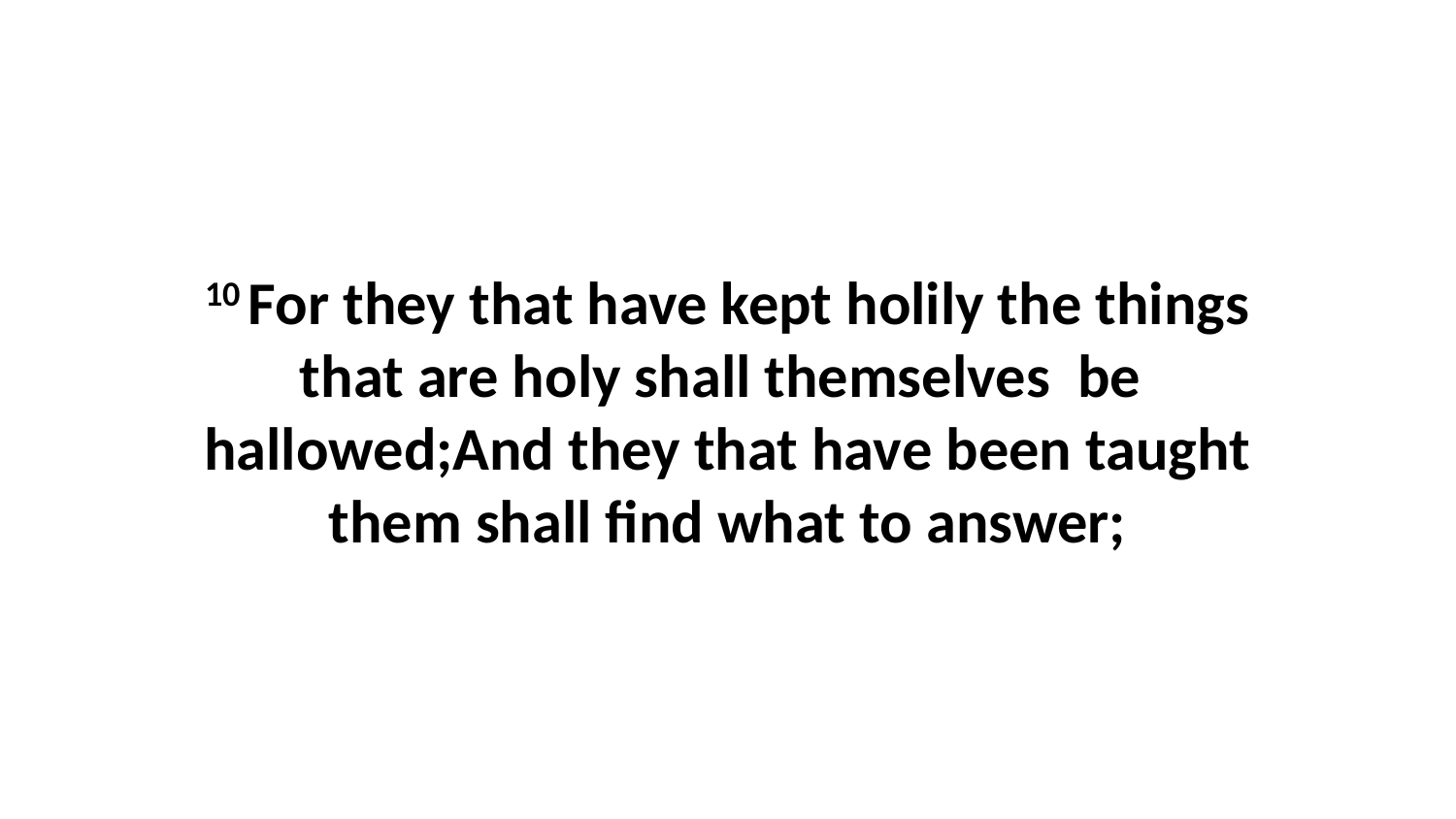

10 For they that have kept holily the things that are holy shall themselves  be  hallowed;And they that have been taught them shall find what to answer;